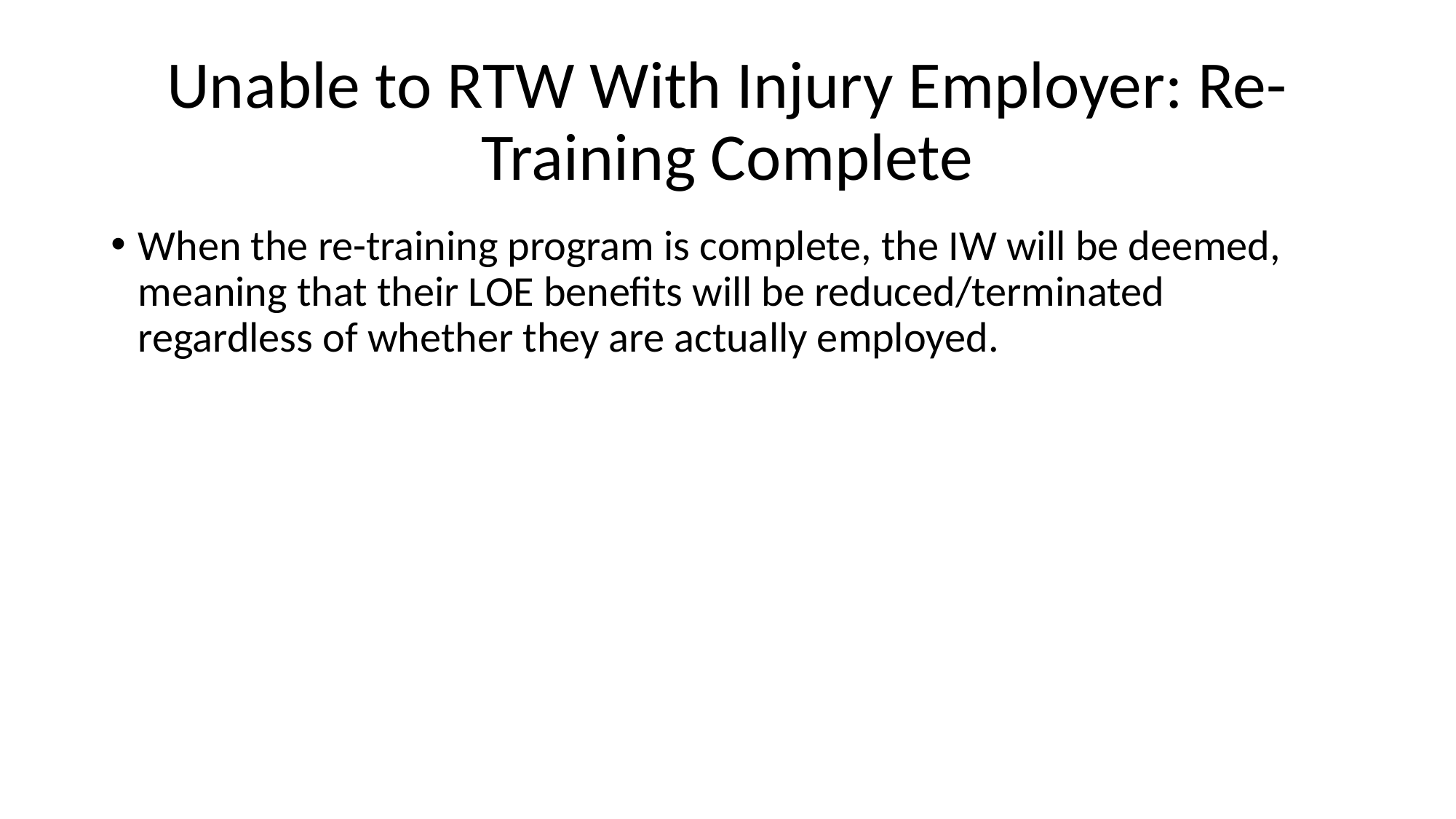

# Unable to RTW With Injury Employer: Re-Training Complete
When the re-training program is complete, the IW will be deemed, meaning that their LOE benefits will be reduced/terminated regardless of whether they are actually employed.